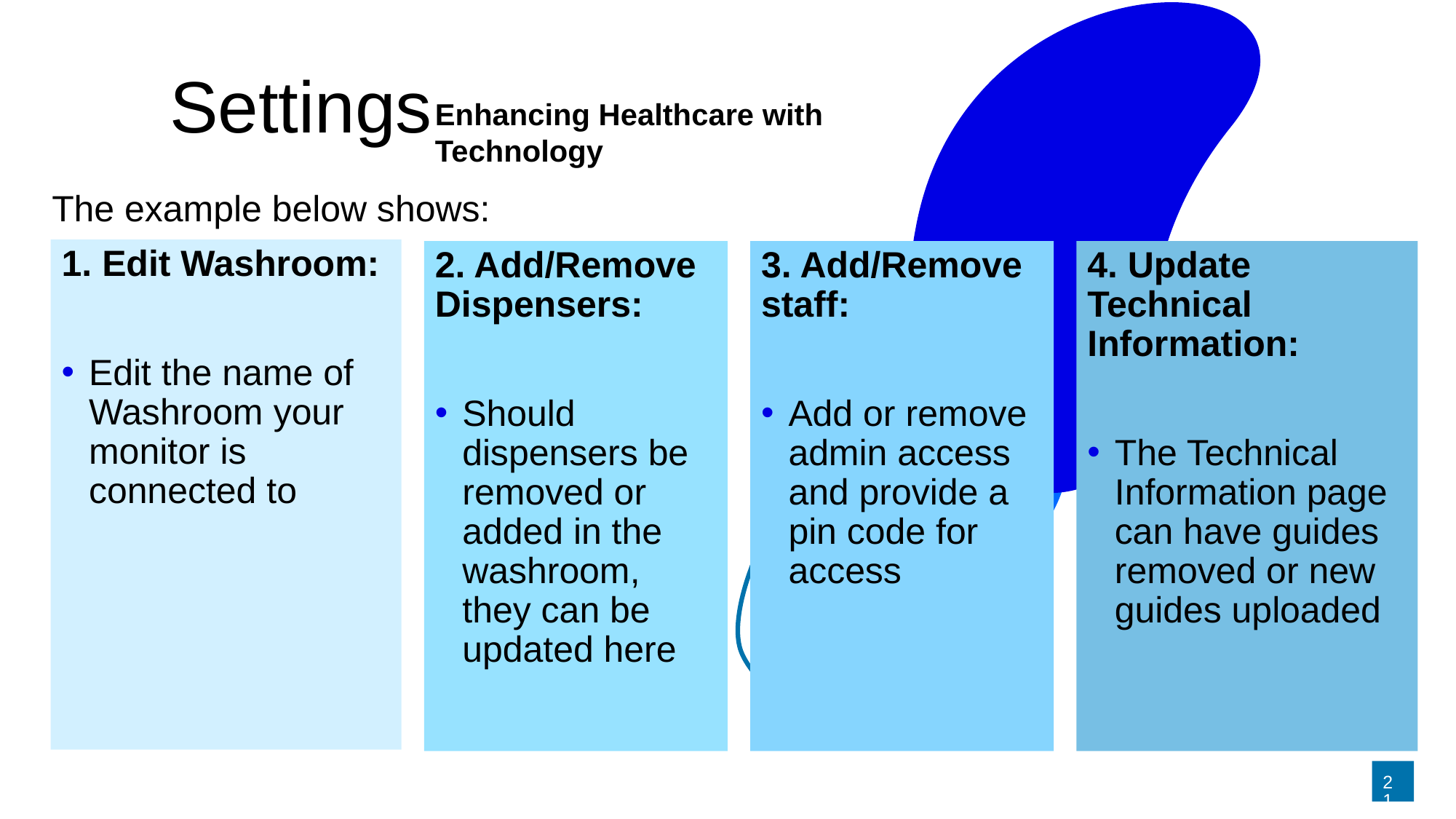

# Settings
Enhancing Healthcare with Technology
The example below shows:

1. Edit Washroom:

Edit the name of Washroom your monitor is connected to
2. Add/Remove Dispensers:

Should dispensers be removed or added in the washroom, they can be updated here
3. Add/Remove staff:

Add or remove admin access and provide a pin code for access
4. Update Technical Information:

The Technical Information page can have guides removed or new guides uploaded
21